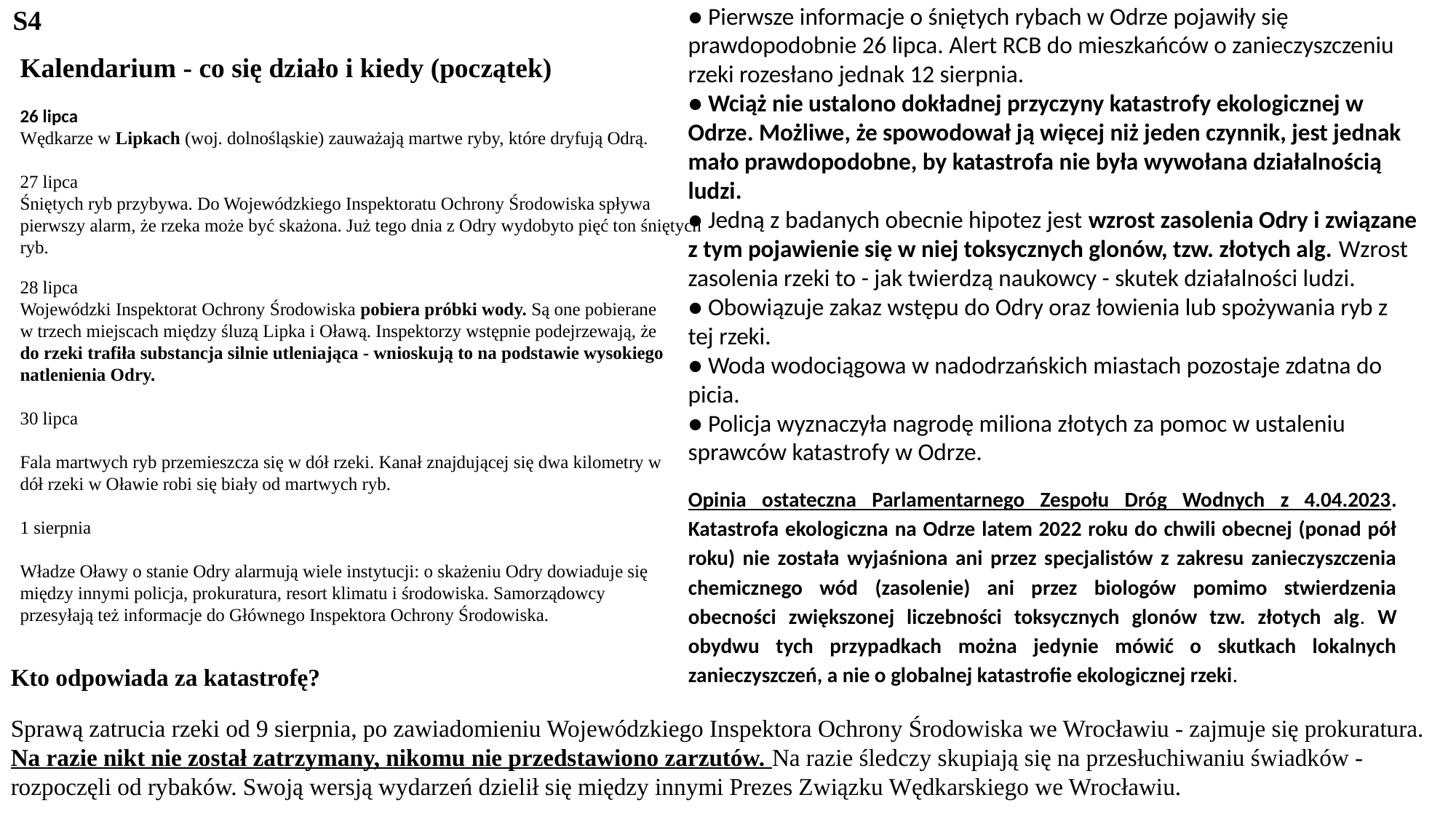

● Pierwsze informacje o śniętych rybach w Odrze pojawiły się prawdopodobnie 26 lipca. Alert RCB do mieszkańców o zanieczyszczeniu rzeki rozesłano jednak 12 sierpnia.
● Wciąż nie ustalono dokładnej przyczyny katastrofy ekologicznej w Odrze. Możliwe, że spowodował ją więcej niż jeden czynnik, jest jednak mało prawdopodobne, by katastrofa nie była wywołana działalnością ludzi.
● Jedną z badanych obecnie hipotez jest wzrost zasolenia Odry i związane z tym pojawienie się w niej toksycznych glonów, tzw. złotych alg. Wzrost zasolenia rzeki to - jak twierdzą naukowcy - skutek działalności ludzi.
● Obowiązuje zakaz wstępu do Odry oraz łowienia lub spożywania ryb z tej rzeki.
● Woda wodociągowa w nadodrzańskich miastach pozostaje zdatna do picia.
● Policja wyznaczyła nagrodę miliona złotych za pomoc w ustaleniu sprawców katastrofy w Odrze.
S4
Kalendarium - co się działo i kiedy (początek)

26 lipca
Wędkarze w Lipkach (woj. dolnośląskie) zauważają martwe ryby, które dryfują Odrą.

27 lipca
Śniętych ryb przybywa. Do Wojewódzkiego Inspektoratu Ochrony Środowiska spływa pierwszy alarm, że rzeka może być skażona. Już tego dnia z Odry wydobyto pięć ton śniętych ryb.
28 lipca
Wojewódzki Inspektorat Ochrony Środowiska pobiera próbki wody. Są one pobierane w trzech miejscach między śluzą Lipka i Oławą. Inspektorzy wstępnie podejrzewają, że do rzeki trafiła substancja silnie utleniająca - wnioskują to na podstawie wysokiego natlenienia Odry.

30 lipca

Fala martwych ryb przemieszcza się w dół rzeki. Kanał znajdującej się dwa kilometry w dół rzeki w Oławie robi się biały od martwych ryb.

1 sierpnia

Władze Oławy o stanie Odry alarmują wiele instytucji: o skażeniu Odry dowiaduje się między innymi policja, prokuratura, resort klimatu i środowiska. Samorządowcy przesyłają też informacje do Głównego Inspektora Ochrony Środowiska.
Opinia ostateczna Parlamentarnego Zespołu Dróg Wodnych z 4.04.2023. Katastrofa ekologiczna na Odrze latem 2022 roku do chwili obecnej (ponad pół roku) nie została wyjaśniona ani przez specjalistów z zakresu zanieczyszczenia chemicznego wód (zasolenie) ani przez biologów pomimo stwierdzenia obecności zwiększonej liczebności toksycznych glonów tzw. złotych alg. W obydwu tych przypadkach można jedynie mówić o skutkach lokalnych zanieczyszczeń, a nie o globalnej katastrofie ekologicznej rzeki.
Kto odpowiada za katastrofę?

Sprawą zatrucia rzeki od 9 sierpnia, po zawiadomieniu Wojewódzkiego Inspektora Ochrony Środowiska we Wrocławiu - zajmuje się prokuratura. Na razie nikt nie został zatrzymany, nikomu nie przedstawiono zarzutów. Na razie śledczy skupiają się na przesłuchiwaniu świadków - rozpoczęli od rybaków. Swoją wersją wydarzeń dzielił się między innymi Prezes Związku Wędkarskiego we Wrocławiu.